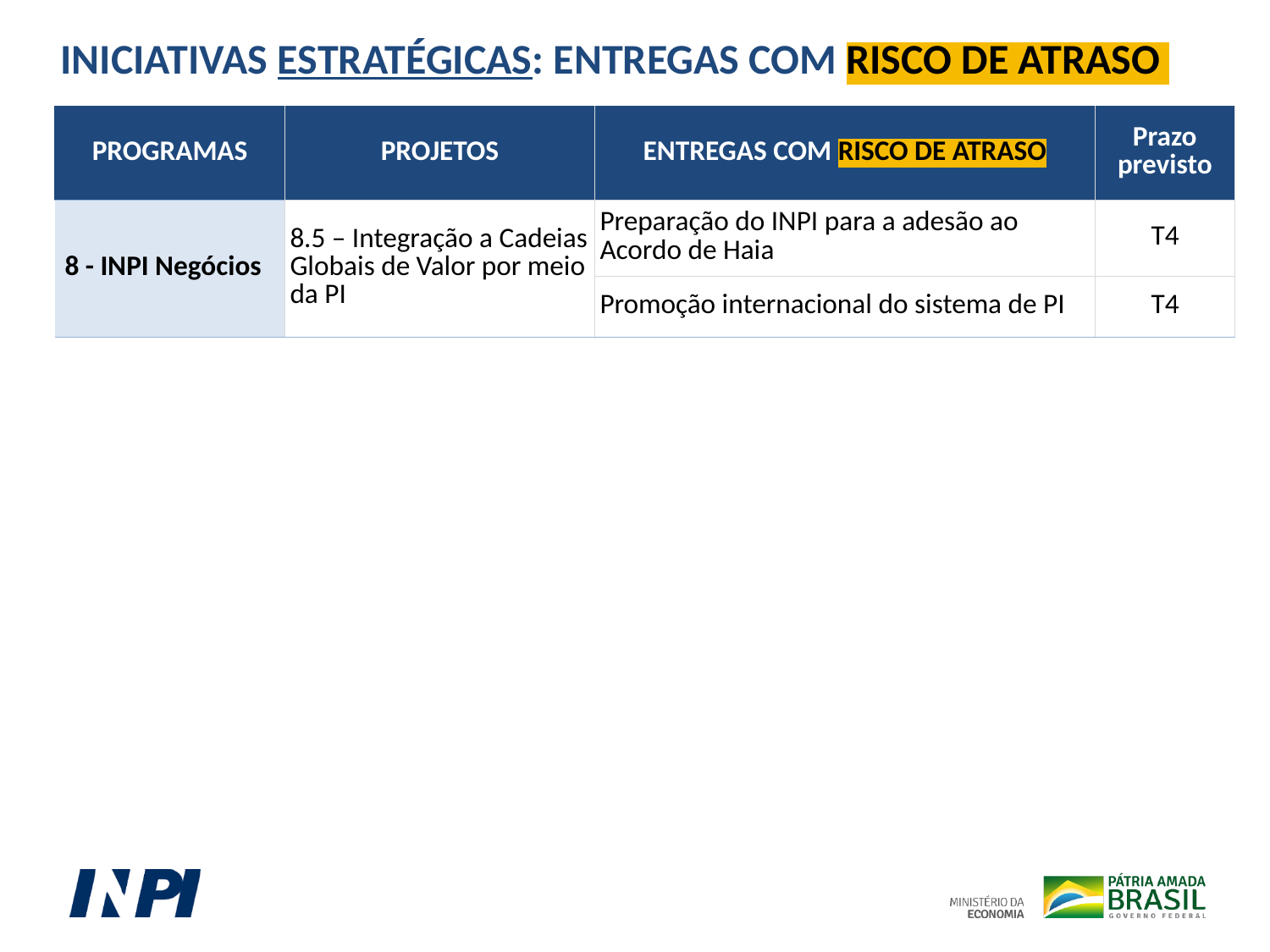

INICIATIVAS ESTRATÉGICAS: ENTREGAS COM RISCO DE ATRASO
| PROGRAMAS | PROJETOS | ENTREGAS COM RISCO DE ATRASO | Prazo previsto |
| --- | --- | --- | --- |
| 8 - INPI Negócios | 8.5 – Integração a Cadeias Globais de Valor por meio da PI | Preparação do INPI para a adesão ao Acordo de Haia | T4 |
|  |  | Promoção internacional do sistema de PI | T4 |